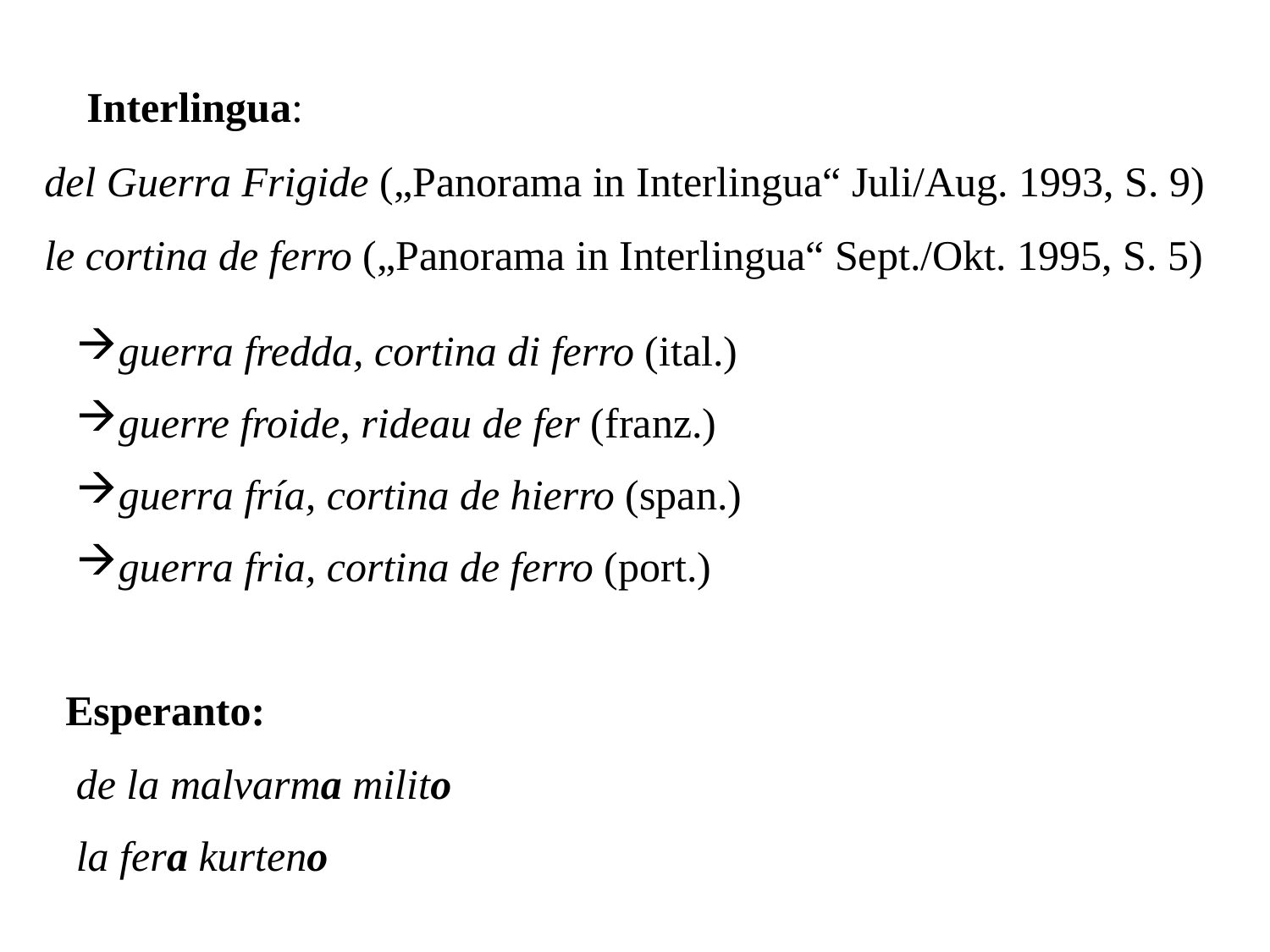

Interlingua:
del Guerra Frigide („Panorama in Interlingua“ Juli/Aug. 1993, S. 9)
le cortina de ferro („Panorama in Interlingua“ Sept./Okt. 1995, S. 5)
guerra fredda, cortina di ferro (ital.)
guerre froide, rideau de fer (franz.)
guerra fría, cortina de hierro (span.)
guerra fria, cortina de ferro (port.)
Esperanto:
de la malvarma milito
la fera kurteno